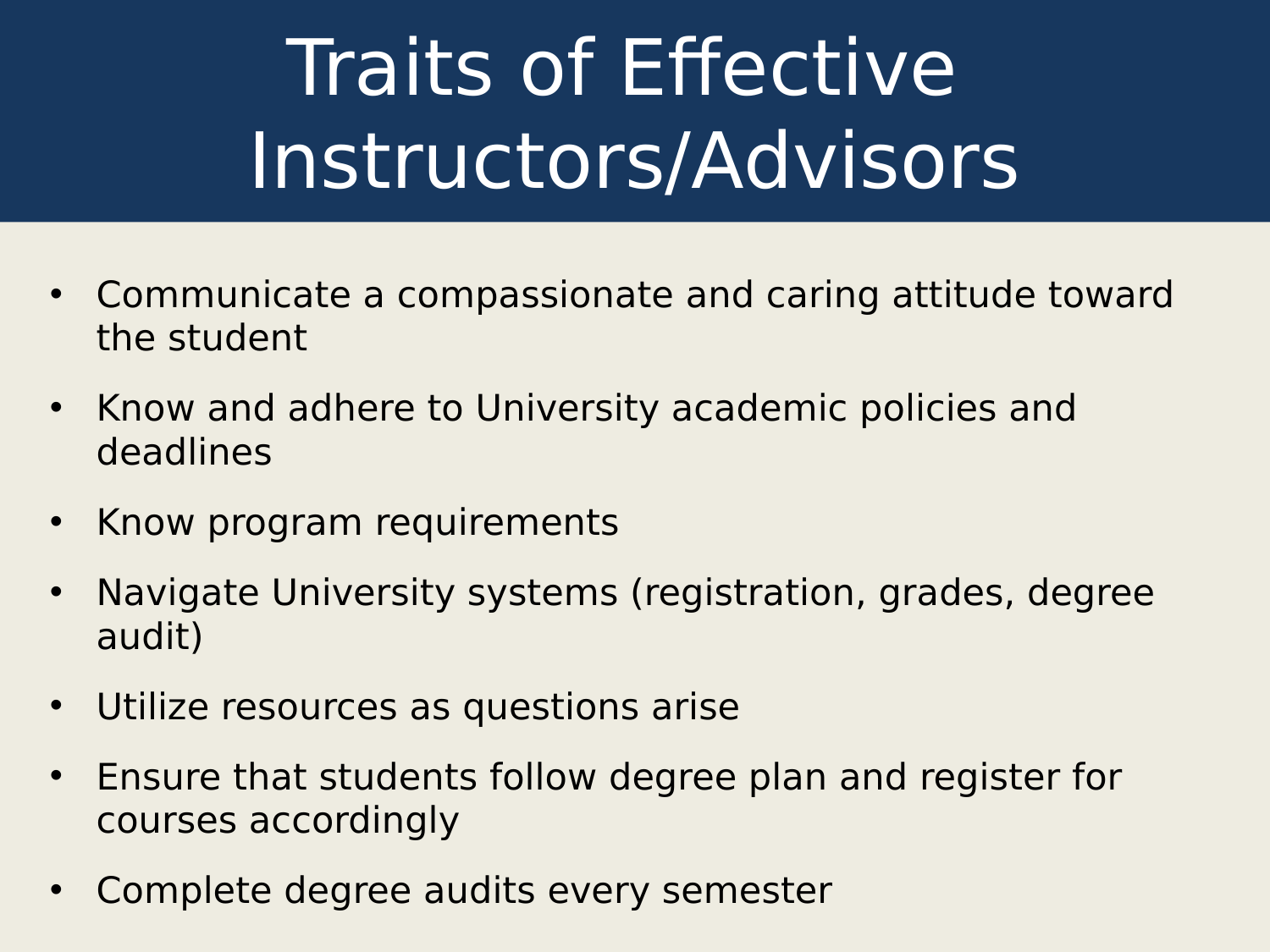

# Traits of Effective Instructors/Advisors
Communicate a compassionate and caring attitude toward the student
Know and adhere to University academic policies and deadlines
Know program requirements
Navigate University systems (registration, grades, degree audit)
Utilize resources as questions arise
Ensure that students follow degree plan and register for courses accordingly
Complete degree audits every semester